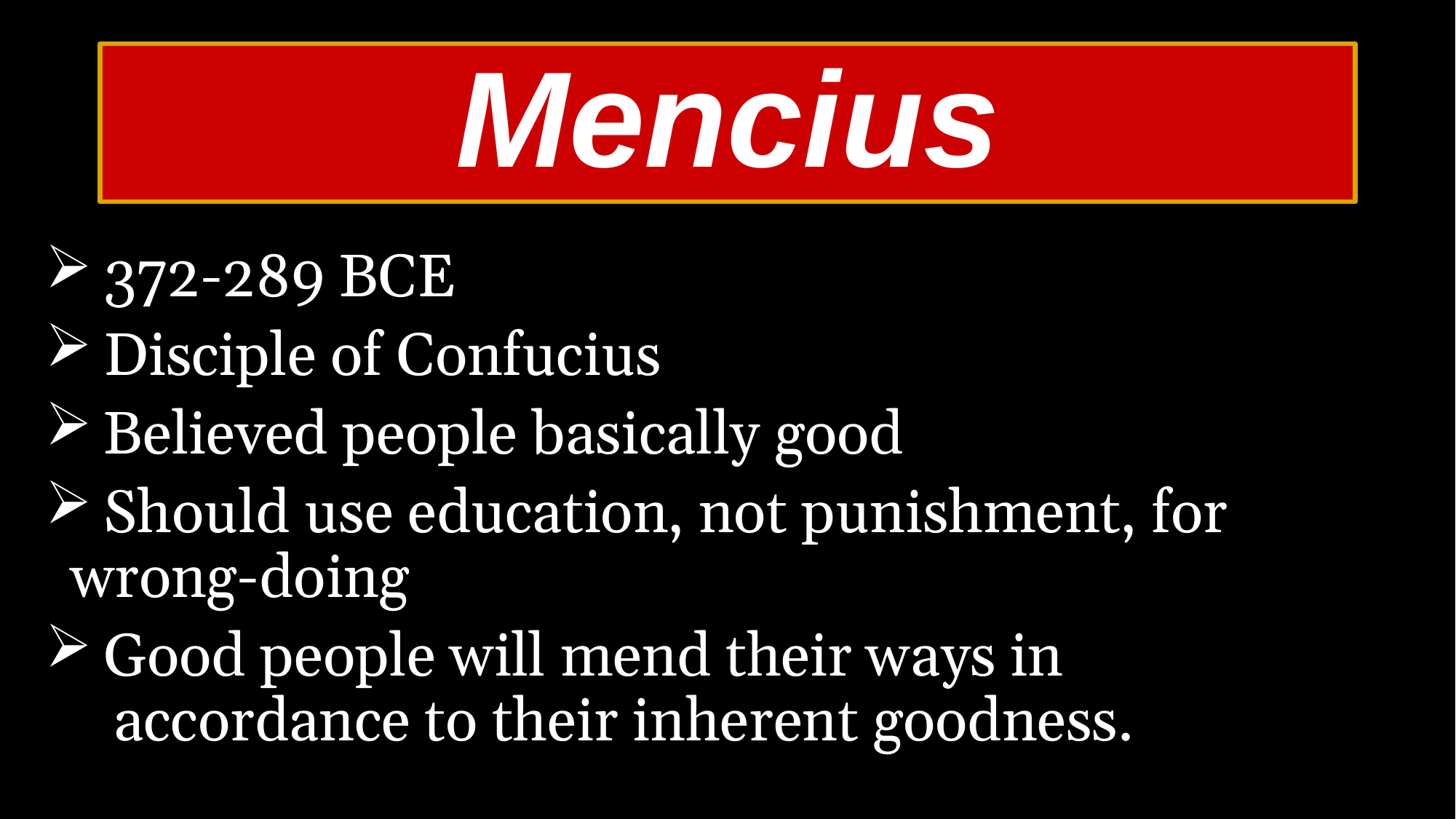

# Mencius
 372-289 BCE
 Disciple of Confucius
 Believed people basically good
 Should use education, not punishment, for wrong-doing
 Good people will mend their ways in
   accordance to their inherent goodness.